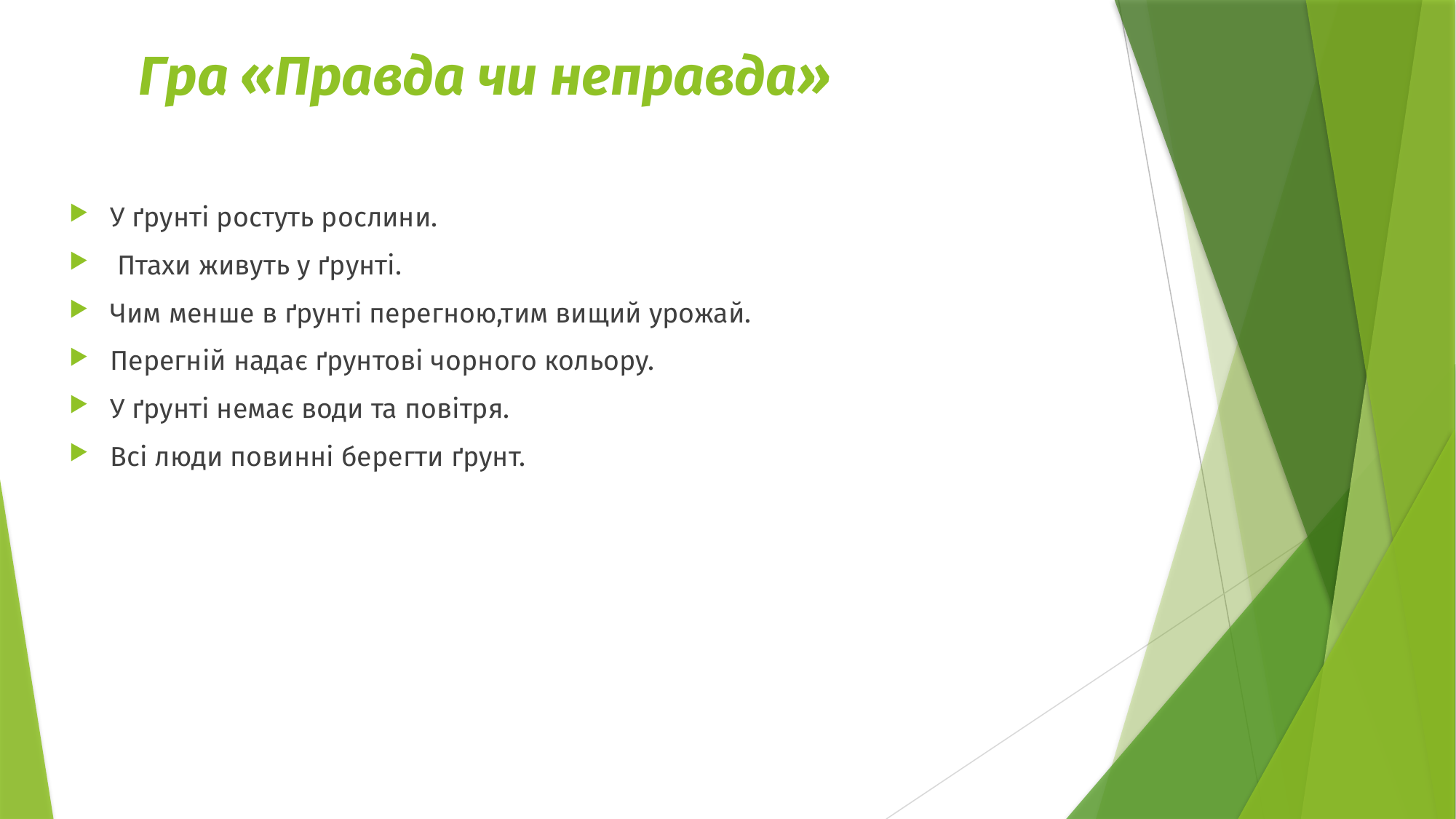

# Гра «Правда чи неправда»
У ґрунті ростуть рослини.
 Птахи живуть у ґрунті.
Чим менше в ґрунті перегною,тим вищий урожай.
Перегній надає ґрунтові чорного кольору.
У ґрунті немає води та повітря.
Всі люди повинні берегти ґрунт.